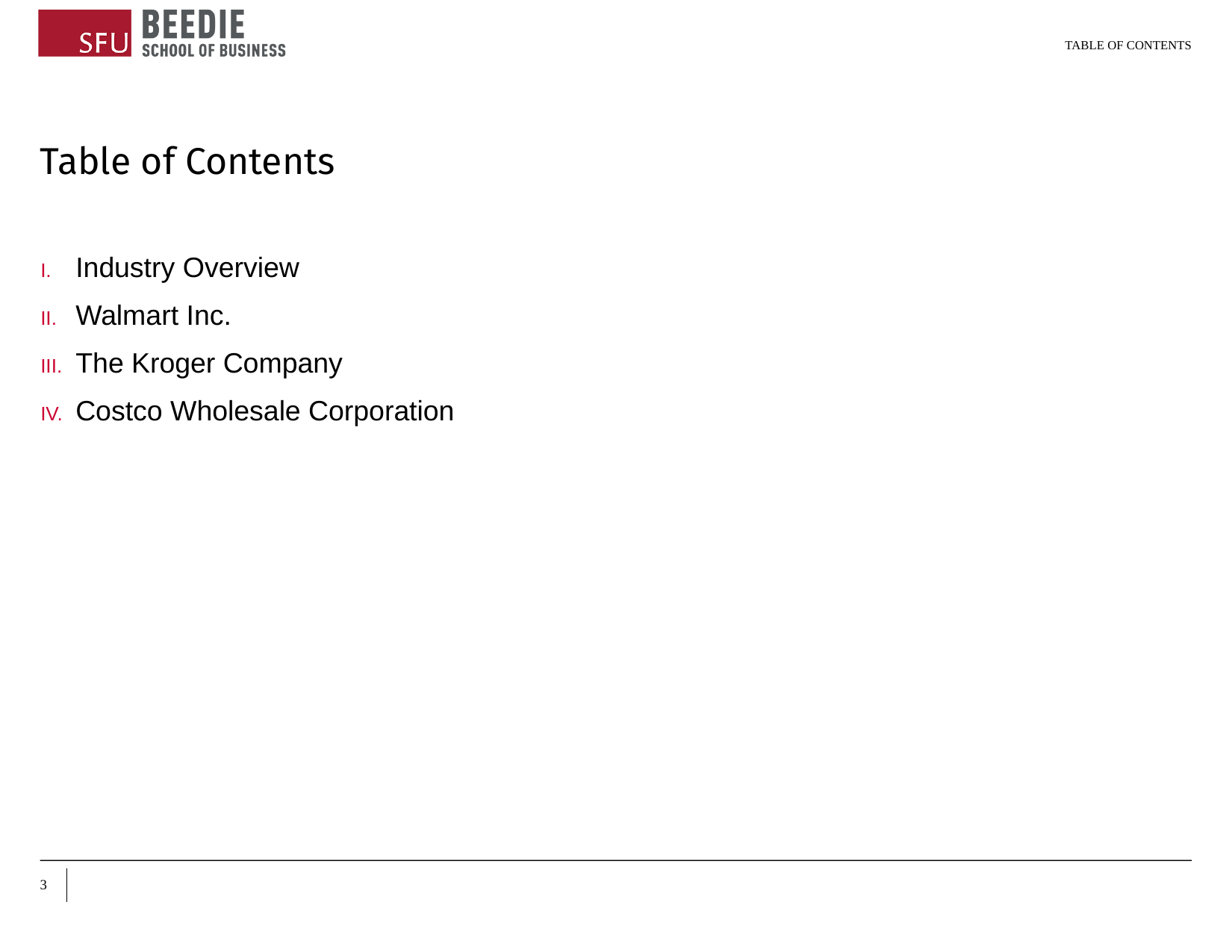

TABLE OF CONTENTS
# Table of Contents

Industry Overview
Walmart Inc.
The Kroger Company
Costco Wholesale Corporation